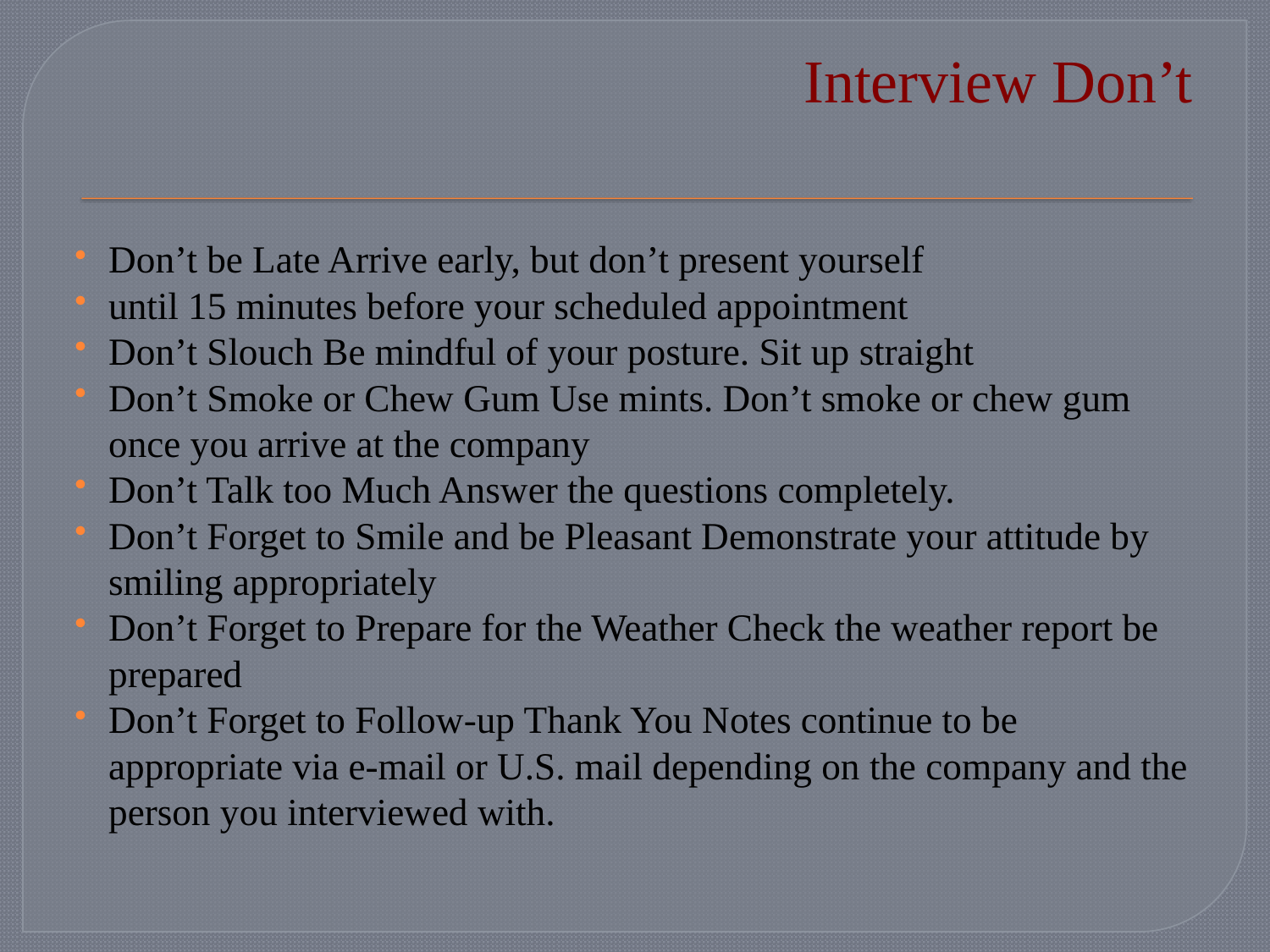

# Interview Don’t
Don’t be Late Arrive early, but don’t present yourself
until 15 minutes before your scheduled appointment
Don’t Slouch Be mindful of your posture. Sit up straight
Don’t Smoke or Chew Gum Use mints. Don’t smoke or chew gum once you arrive at the company
Don’t Talk too Much Answer the questions completely.
Don’t Forget to Smile and be Pleasant Demonstrate your attitude by smiling appropriately
Don’t Forget to Prepare for the Weather Check the weather report be prepared
Don’t Forget to Follow-up Thank You Notes continue to be appropriate via e-mail or U.S. mail depending on the company and the person you interviewed with.